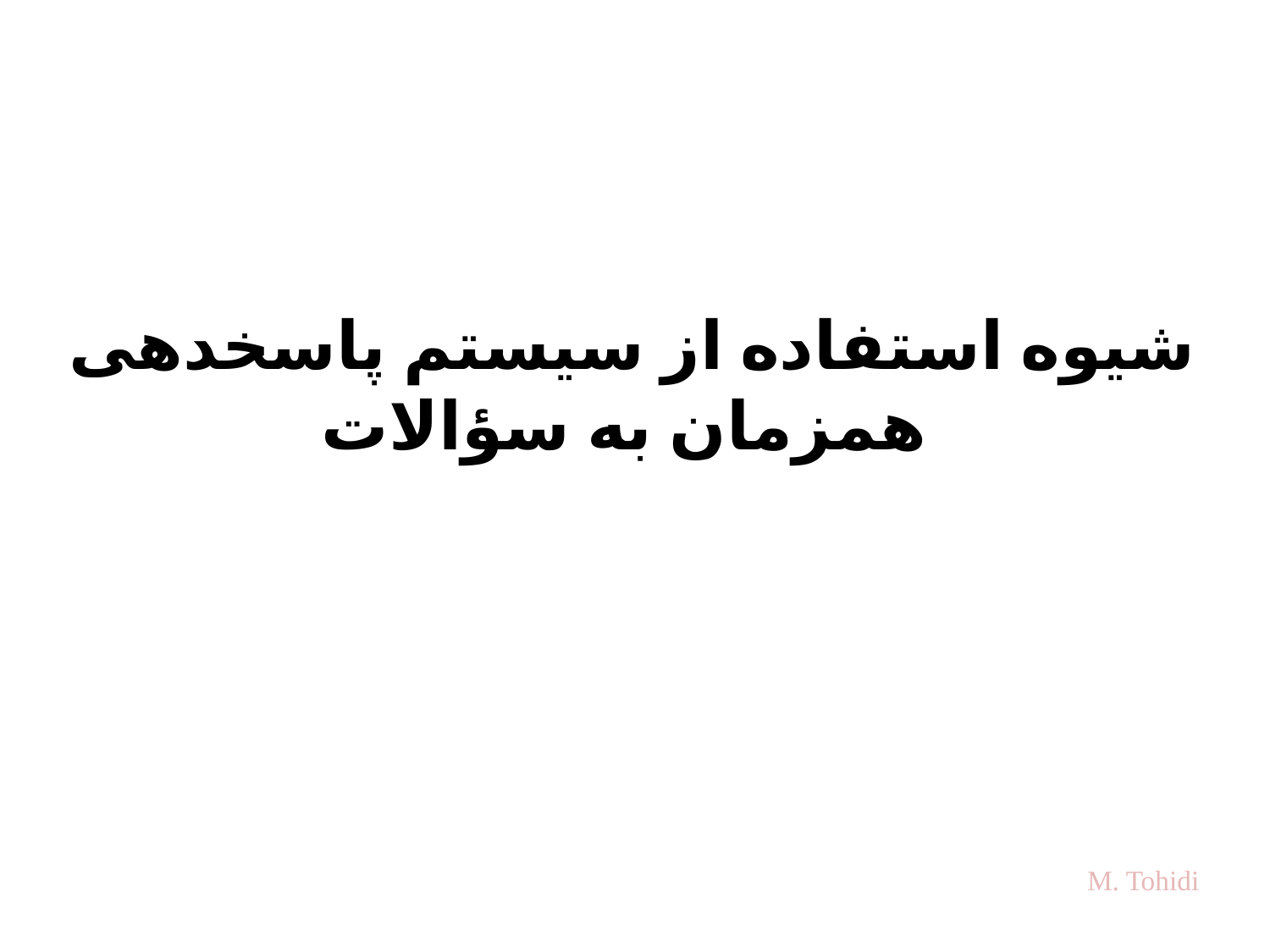

# شیوه استفاده از سیستم پاسخدهی همزمان به سؤالات

M. Tohidi